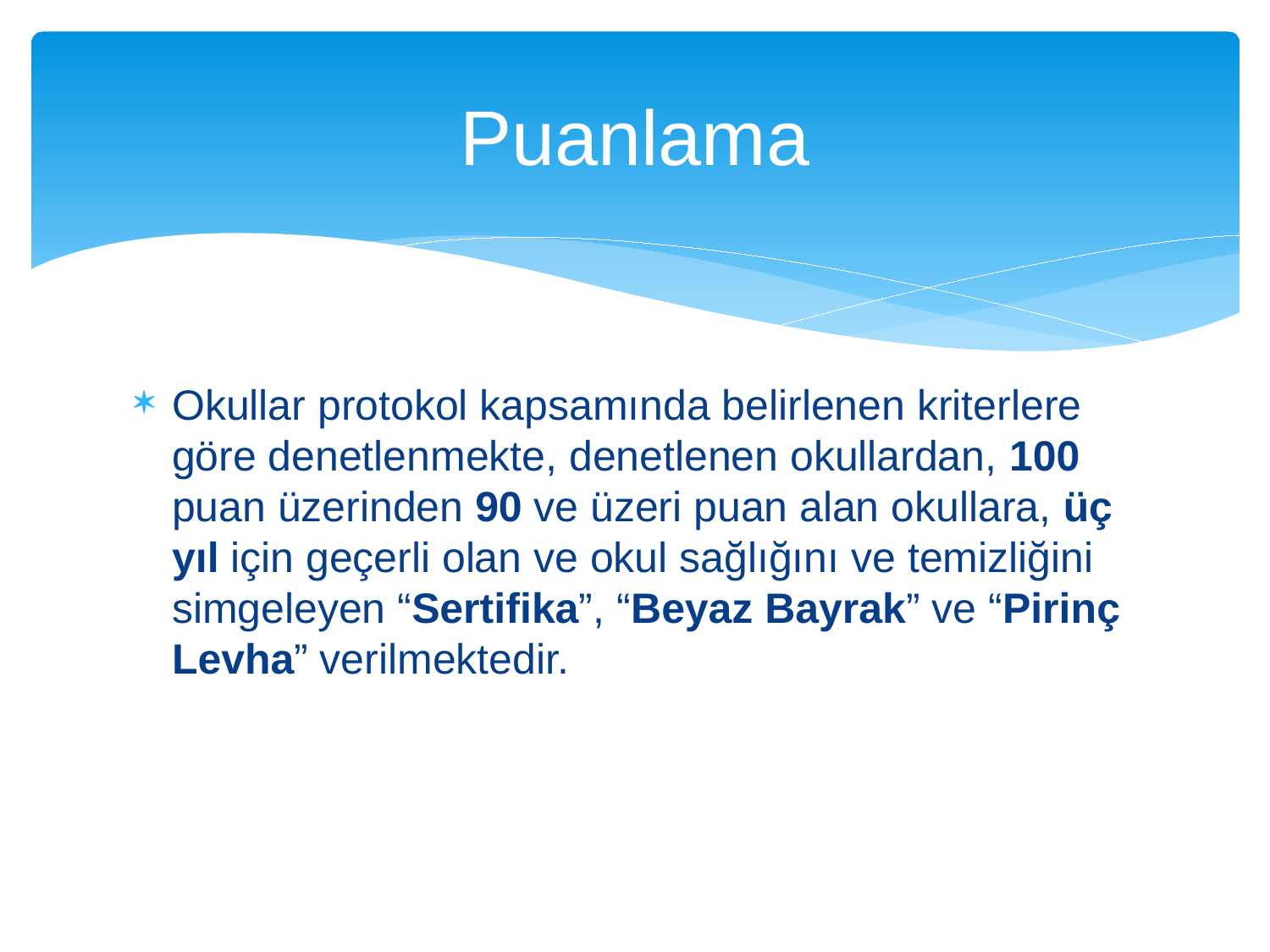

# Puanlama
Okullar protokol kapsamında belirlenen kriterlere göre denetlenmekte, denetlenen okullardan, 100 puan üzerinden 90 ve üzeri puan alan okullara, üç yıl için geçerli olan ve okul sağlığını ve temizliğini simgeleyen “Sertifika”, “Beyaz Bayrak” ve “Pirinç Levha” verilmektedir.